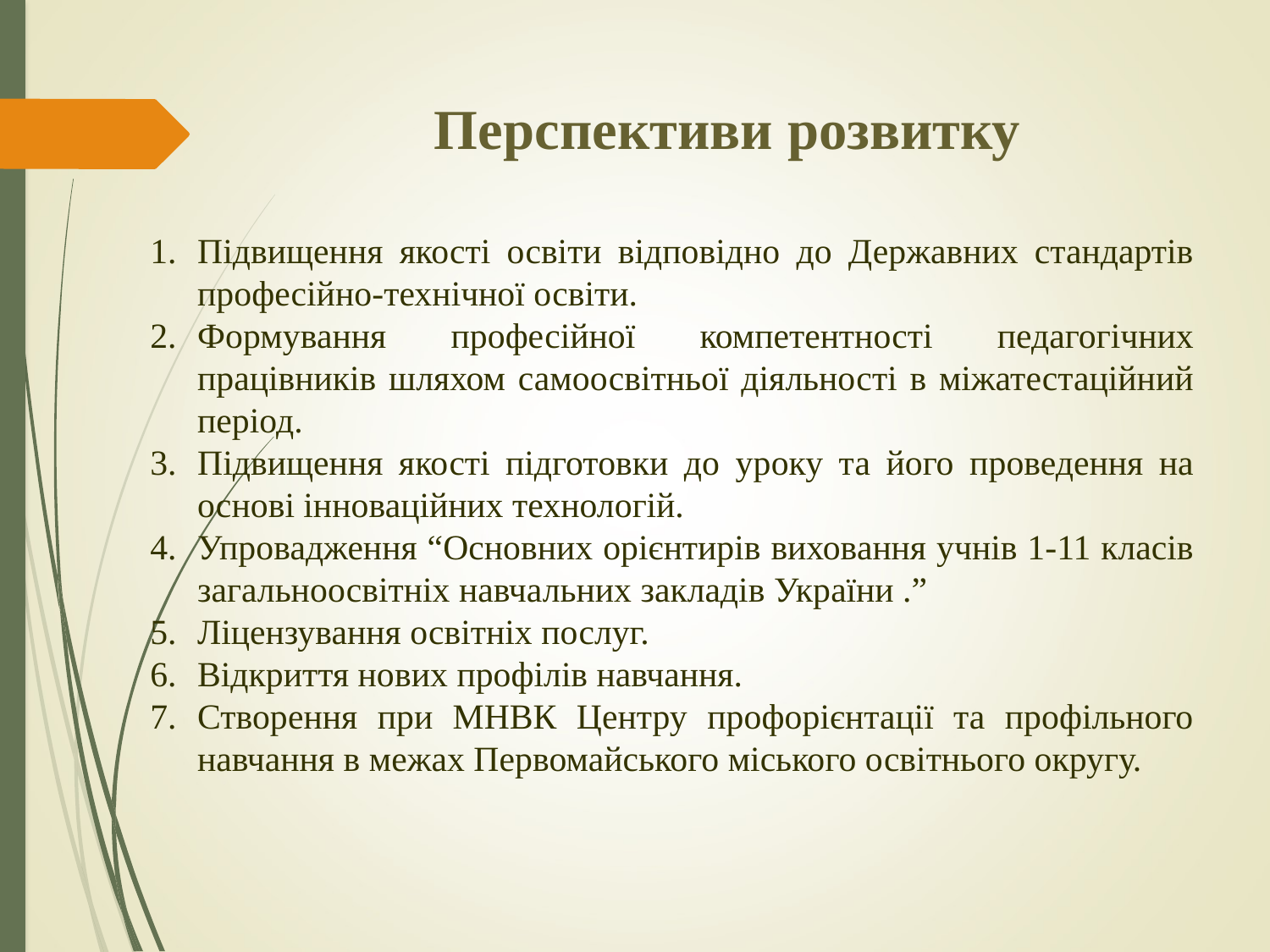

# Перспективи розвитку
Підвищення якості освіти відповідно до Державних стандартів професійно-технічної освіти.
Формування професійної компетентності педагогічних працівників шляхом самоосвітньої діяльності в міжатестаційний період.
Підвищення якості підготовки до уроку та його проведення на основі інноваційних технологій.
Упровадження “Основних орієнтирів виховання учнів 1-11 класів загальноосвітніх навчальних закладів України .”
Ліцензування освітніх послуг.
Відкриття нових профілів навчання.
Створення при МНВК Центру профорієнтації та профільного навчання в межах Первомайського міського освітнього округу.